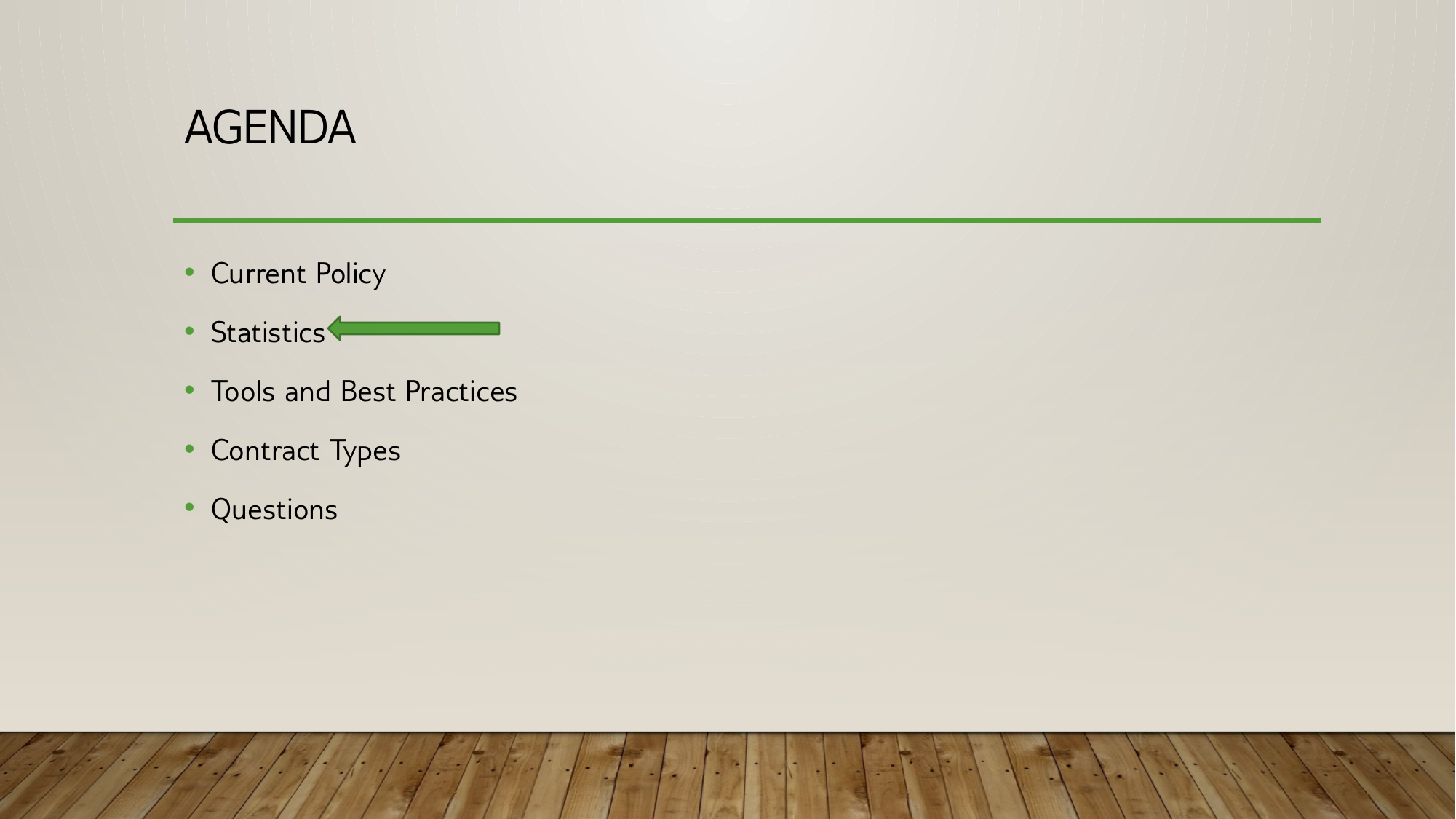

# Agenda
Current Policy
Statistics
Tools and Best Practices
Contract Types
Questions